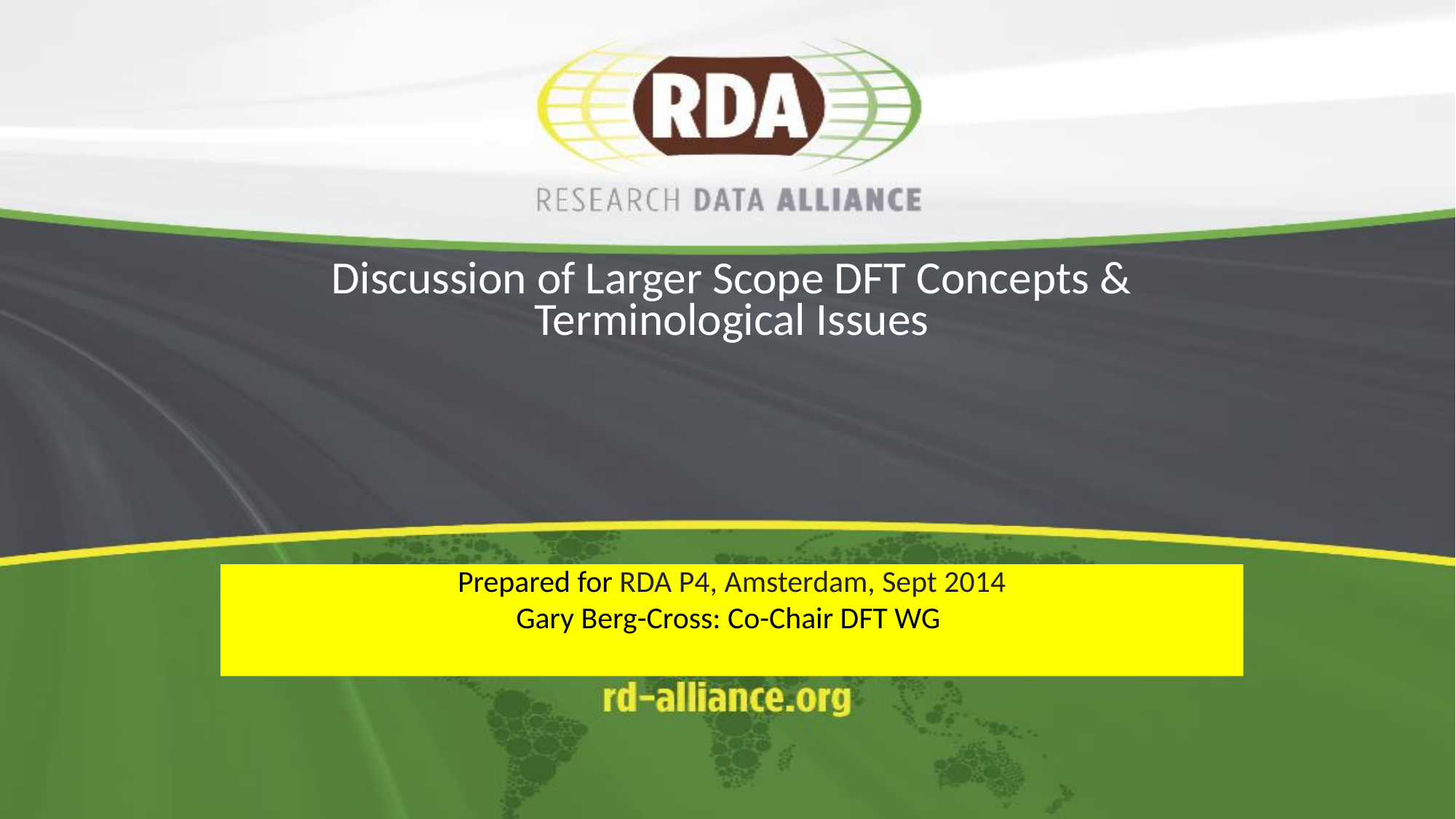

# Discussion of Larger Scope DFT Concepts & Terminological Issues
Prepared for RDA P4, Amsterdam, Sept 2014
Gary Berg-Cross: Co-Chair DFT WG